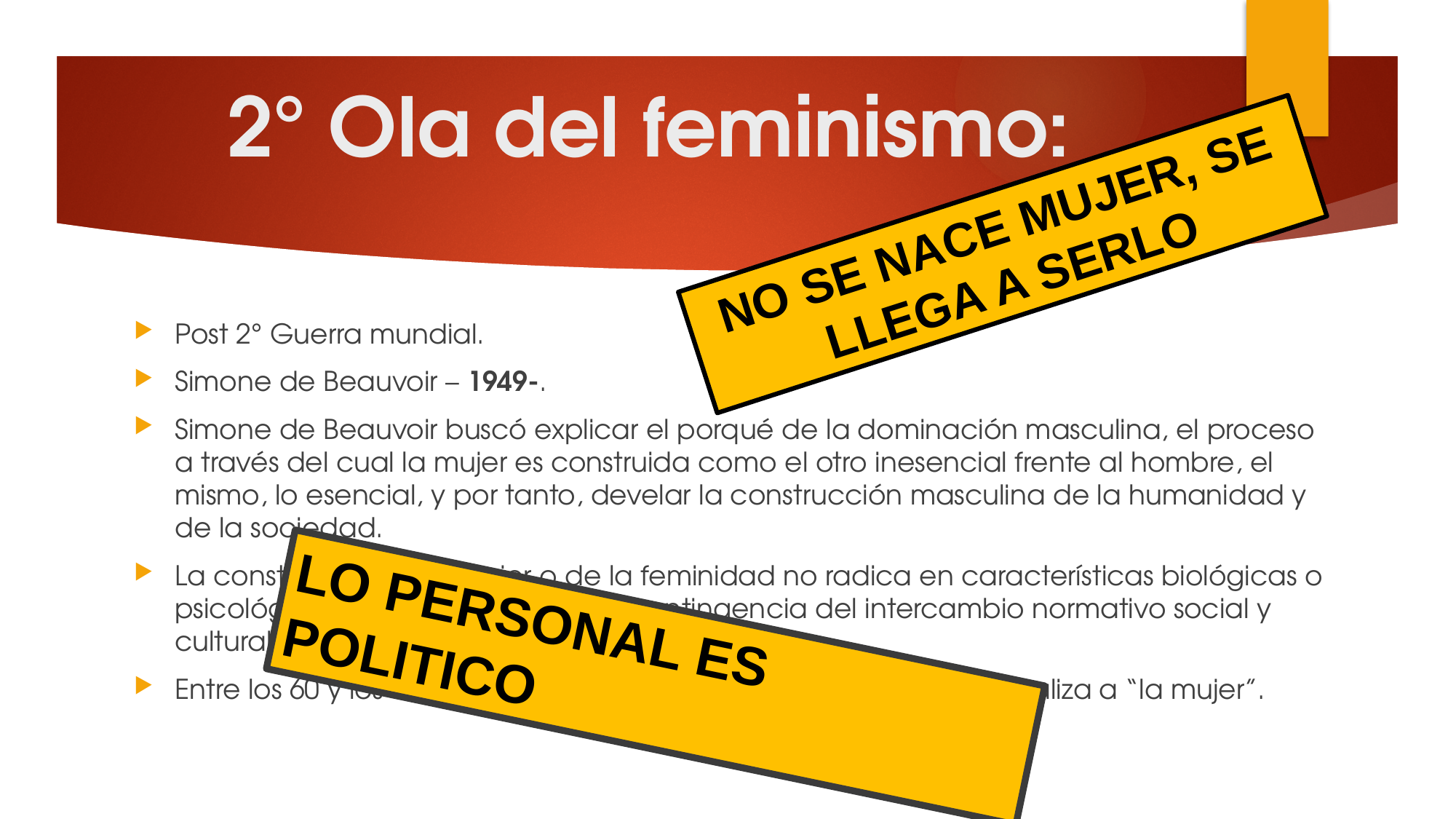

# 2° Ola del feminismo:
NO SE NACE MUJER, SE LLEGA A SERLO
Post 2° Guerra mundial.
Simone de Beauvoir – 1949-.
Simone de Beauvoir buscó explicar el porqué de la dominación masculina, el proceso a través del cual la mujer es construida como el otro inesencial frente al hombre, el mismo, lo esencial, y por tanto, develar la construcción masculina de la humanidad y de la sociedad.
La constitución de la mujer o de la feminidad no radica en características biológicas o psicológicas inmutables sino en la contingencia del intercambio normativo social y cultural.
Entre los 60 y los 70 el Feminismo evidencia la dicotomía y universaliza a “la mujer”.

LO PERSONAL ES POLITICO